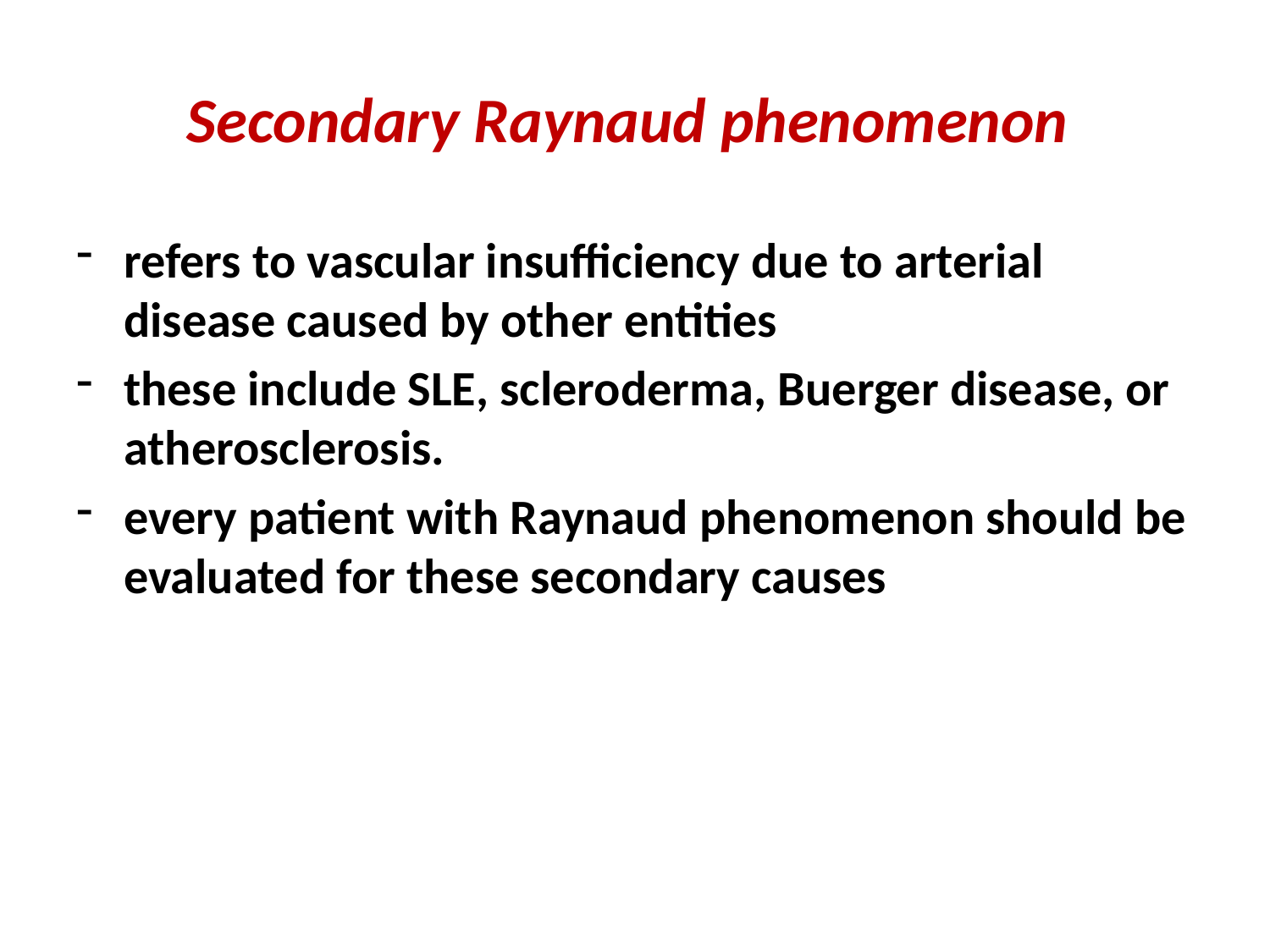

# Secondary Raynaud phenomenon
refers to vascular insufficiency due to arterial disease caused by other entities
these include SLE, scleroderma, Buerger disease, or atherosclerosis.
every patient with Raynaud phenomenon should be evaluated for these secondary causes